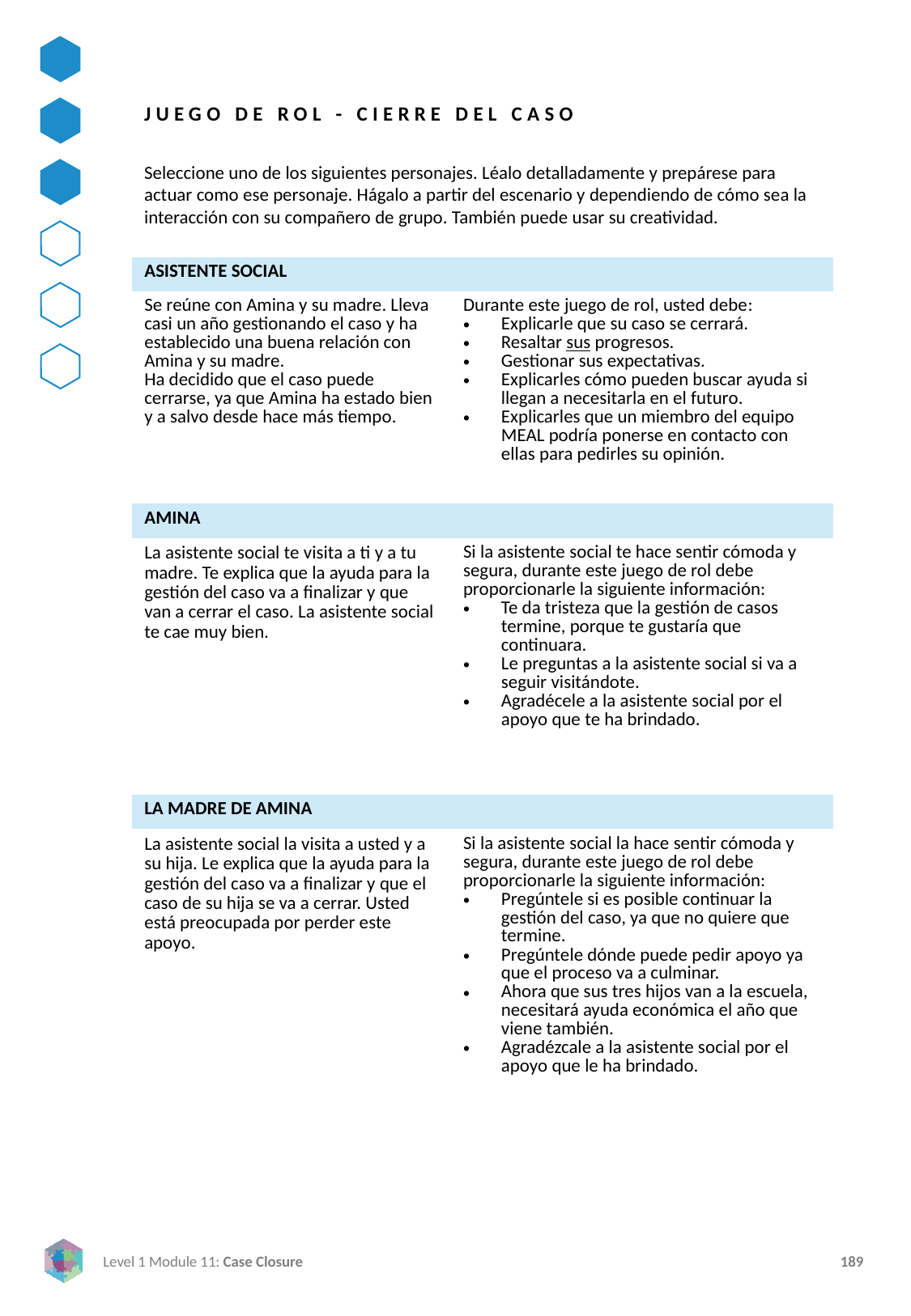

JUEGO DE ROL - CIERRE DEL CASO

Seleccione uno de los siguientes personajes. Léalo detalladamente y prepárese para actuar como ese personaje. Hágalo a partir del escenario y dependiendo de cómo sea la interacción con su compañero de grupo. También puede usar su creatividad.

| ASISTENTE SOCIAL |  |
| --- | --- |
| Se reúne con Amina y su madre. Lleva casi un año gestionando el caso y ha establecido una buena relación con Amina y su madre. Ha decidido que el caso puede cerrarse, ya que Amina ha estado bien y a salvo desde hace más tiempo. | Durante este juego de rol, usted debe: Explicarle que su caso se cerrará. Resaltar sus progresos. Gestionar sus expectativas. Explicarles cómo pueden buscar ayuda si llegan a necesitarla en el futuro. Explicarles que un miembro del equipo MEAL podría ponerse en contacto con ellas para pedirles su opinión. |
| AMINA |  |
| La asistente social te visita a ti y a tu madre. Te explica que la ayuda para la gestión del caso va a finalizar y que van a cerrar el caso. La asistente social te cae muy bien. | Si la asistente social te hace sentir cómoda y segura, durante este juego de rol debe proporcionarle la siguiente información: Te da tristeza que la gestión de casos termine, porque te gustaría que continuara. Le preguntas a la asistente social si va a seguir visitándote. Agradécele a la asistente social por el apoyo que te ha brindado. |
| LA MADRE DE AMINA |  |
| La asistente social la visita a usted y a su hija. Le explica que la ayuda para la gestión del caso va a finalizar y que el caso de su hija se va a cerrar. Usted está preocupada por perder este apoyo. | Si la asistente social la hace sentir cómoda y segura, durante este juego de rol debe proporcionarle la siguiente información: Pregúntele si es posible continuar la gestión del caso, ya que no quiere que termine. Pregúntele dónde puede pedir apoyo ya que el proceso va a culminar. Ahora que sus tres hijos van a la escuela, necesitará ayuda económica el año que viene también. Agradézcale a la asistente social por el apoyo que le ha brindado. |